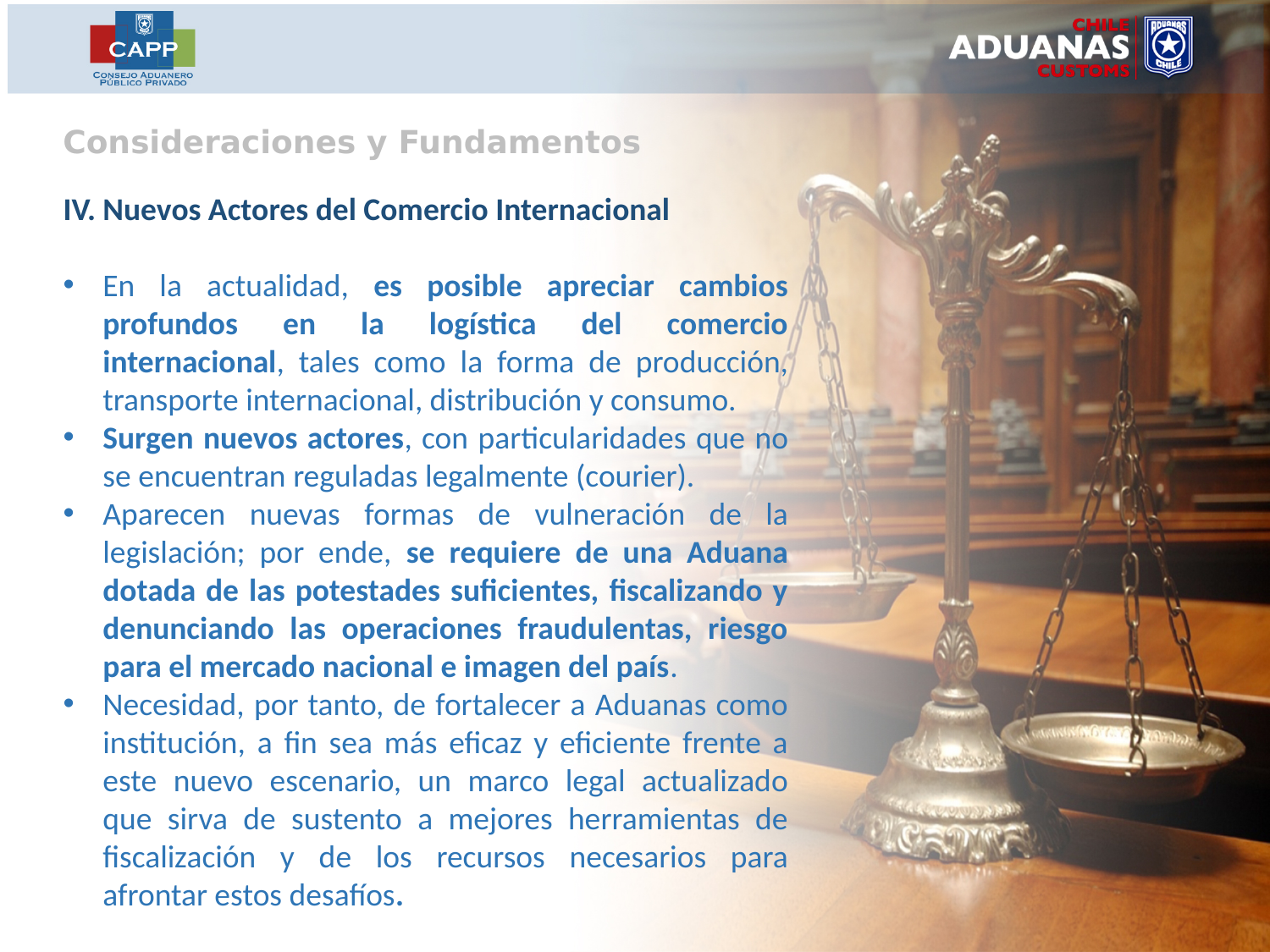

Consideraciones y Fundamentos
IV. Nuevos Actores del Comercio Internacional

En la actualidad, es posible apreciar cambios profundos en la logística del comercio internacional, tales como la forma de producción, transporte internacional, distribución y consumo.
Surgen nuevos actores, con particularidades que no se encuentran reguladas legalmente (courier).
Aparecen nuevas formas de vulneración de la legislación; por ende, se requiere de una Aduana dotada de las potestades suficientes, fiscalizando y denunciando las operaciones fraudulentas, riesgo para el mercado nacional e imagen del país.
Necesidad, por tanto, de fortalecer a Aduanas como institución, a fin sea más eficaz y eficiente frente a este nuevo escenario, un marco legal actualizado que sirva de sustento a mejores herramientas de fiscalización y de los recursos necesarios para afrontar estos desafíos.